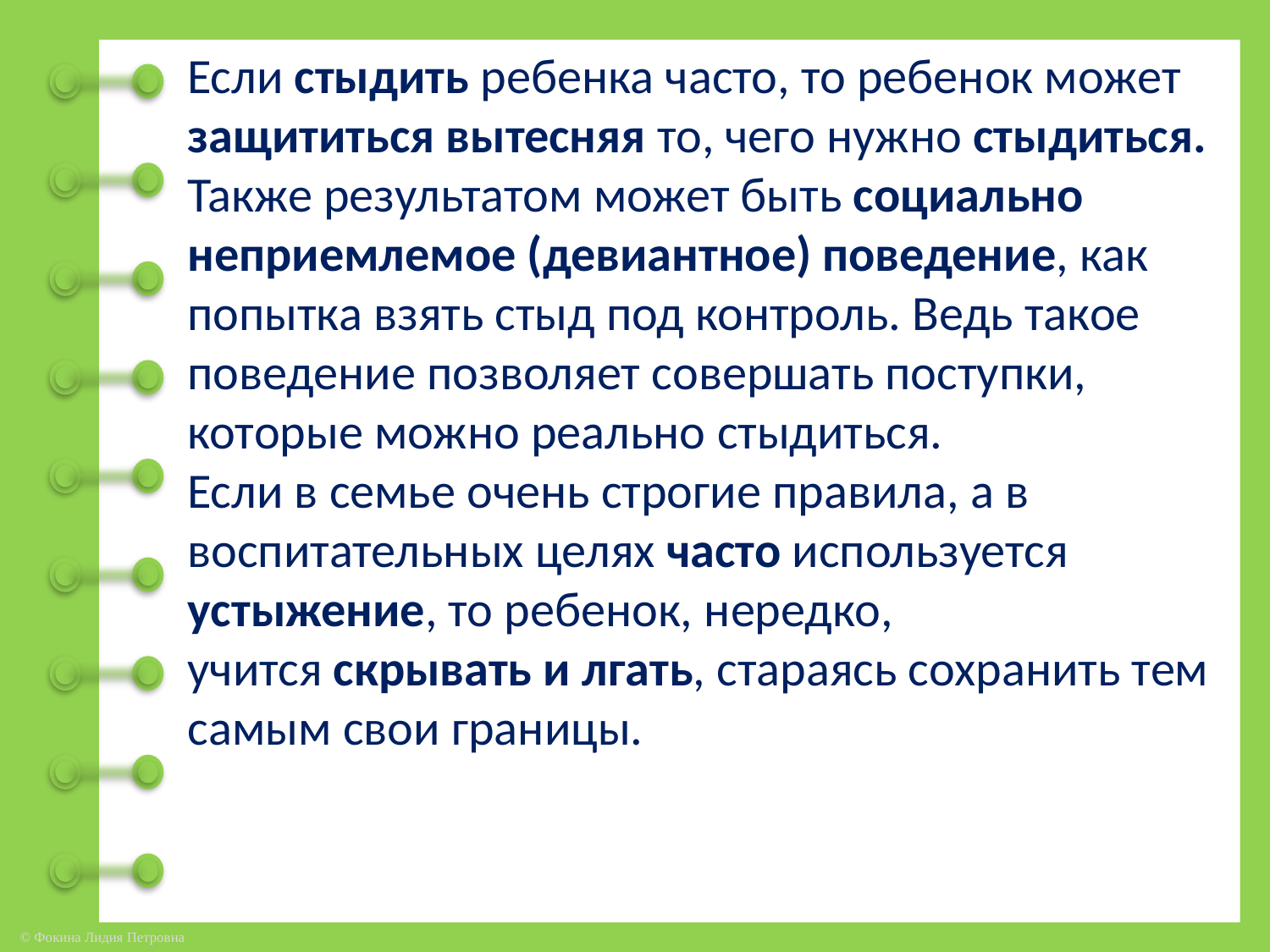

Если стыдить ребенка часто, то ребенок может защититься вытесняя то, чего нужно стыдиться.
Также результатом может быть социально неприемлемое (девиантное) поведение, как попытка взять стыд под контроль. Ведь такое поведение позволяет совершать поступки, которые можно реально стыдиться.
Если в семье очень строгие правила, а в воспитательных целях часто используется устыжение, то ребенок, нередко, учится скрывать и лгать, стараясь сохранить тем самым свои границы.